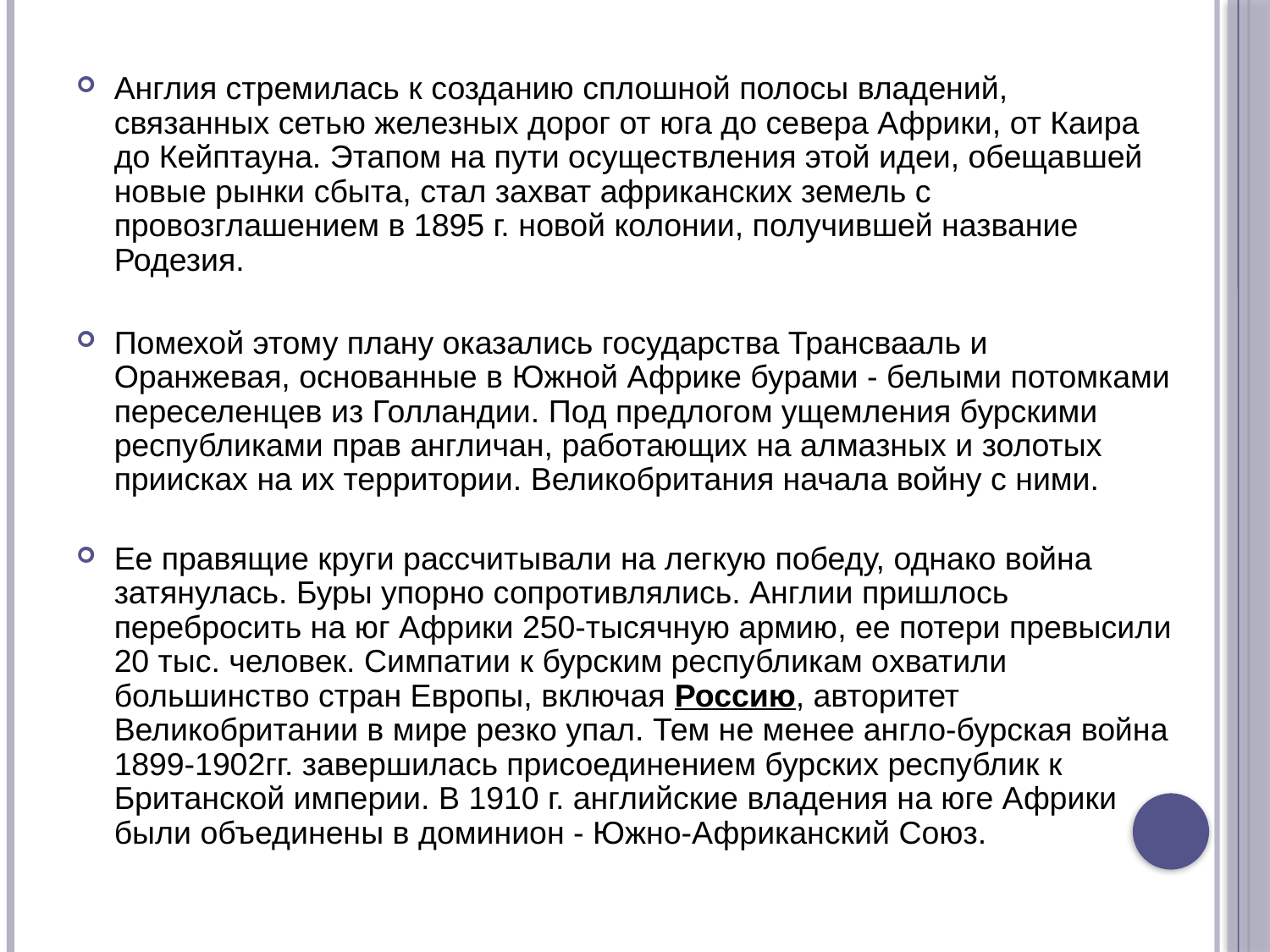

Англия стремилась к созданию сплошной полосы владений, связанных сетью железных дорог от юга до севера Африки, от Каира до Кейптауна. Этапом на пути осуществления этой идеи, обещавшей новые рынки сбыта, стал захват африканских земель с провозглашением в 1895 г. новой колонии, получившей название Родезия.
Помехой этому плану оказались государства Трансвааль и Оранжевая, основанные в Южной Африке бурами - белыми потомками переселенцев из Голландии. Под предлогом ущемления бурскими республиками прав англичан, работающих на алмазных и золотых приисках на их территории. Великобритания начала войну с ними.
Ее правящие круги рассчитывали на легкую победу, однако война затянулась. Буры упорно сопротивлялись. Англии пришлось перебросить на юг Африки 250-тысячную армию, ее потери превысили 20 тыс. человек. Симпатии к бурским республикам oxватили большинство стран Европы, включая Россию, авторитет Великобритании в мире резко упал. Тем не менее англо-бурская война 1899-1902гг. завершилась присоединением бурских pecпублик к Британской империи. В 1910 г. английские владения на юге Африки были объединены в доминион - Южно-Африканский Союз.